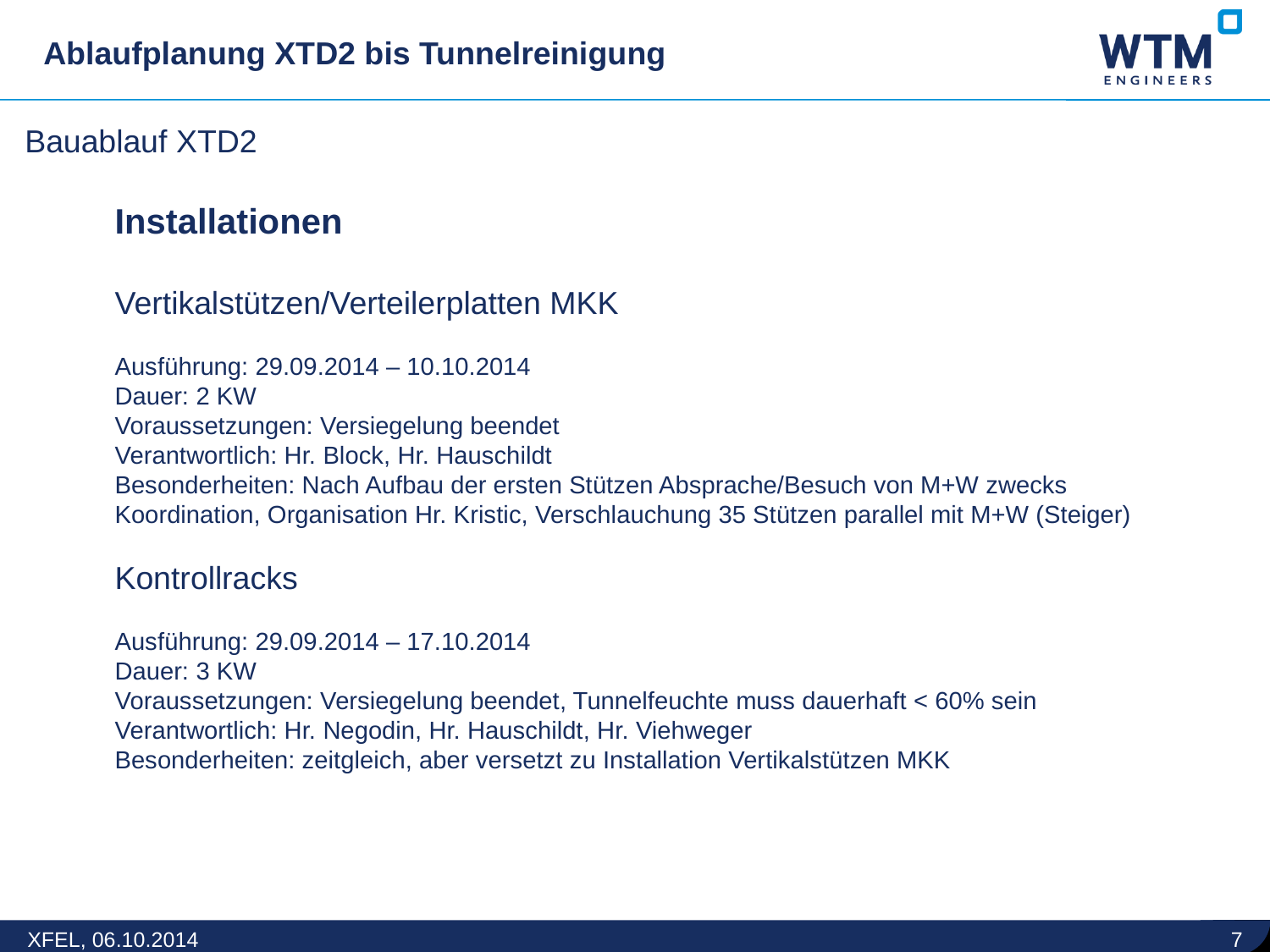

Ablaufplanung XTD2 bis Tunnelreinigung
Bauablauf XTD2
Installationen

Vertikalstützen/Verteilerplatten MKK

Ausführung: 29.09.2014 – 10.10.2014
Dauer: 2 KW
Voraussetzungen: Versiegelung beendet
Verantwortlich: Hr. Block, Hr. Hauschildt
Besonderheiten: Nach Aufbau der ersten Stützen Absprache/Besuch von M+W zwecks Koordination, Organisation Hr. Kristic, Verschlauchung 35 Stützen parallel mit M+W (Steiger)

Kontrollracks

Ausführung: 29.09.2014 – 17.10.2014
Dauer: 3 KW
Voraussetzungen: Versiegelung beendet, Tunnelfeuchte muss dauerhaft < 60% sein
Verantwortlich: Hr. Negodin, Hr. Hauschildt, Hr. Viehweger
Besonderheiten: zeitgleich, aber versetzt zu Installation Vertikalstützen MKK
XFEL, 06.10.2014
7